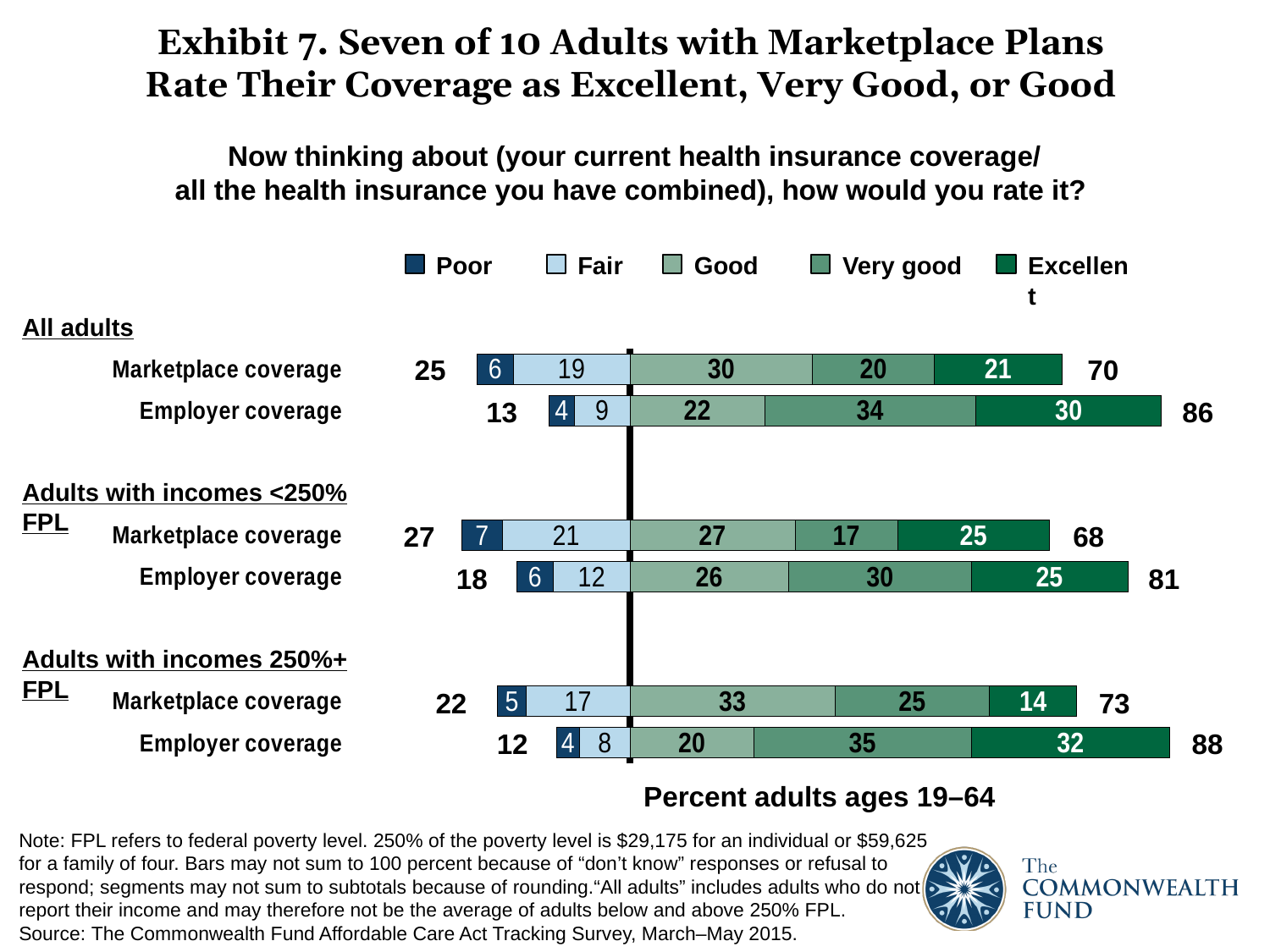

# Exhibit 7. Seven of 10 Adults with Marketplace Plans Rate Their Coverage as Excellent, Very Good, or Good
Now thinking about (your current health insurance coverage/
all the health insurance you have combined), how would you rate it?

### Chart

| Category | Fair | Poor | Good | Very good | Excellent |
|---|---|---|---|---|---|
| Employer coverage | -8.14 | -3.83 | 20.13 | 35.39 | 32.29 |
| Marketplace coverage | -16.85 | -4.66 | 33.37 | 25.130000000000003 | 14.149999999999999 |
|  | None | None | None | None | None |
|  | None | None | None | None | None |
| Employer coverage | -12.45 | -5.9799999999999995 | 25.790000000000003 | 29.74 | 25.45 |
| Marketplace coverage | -20.76 | -6.61 | 26.86 | 16.71 | 24.62 |
|  | None | None | None | None | None |
|  | None | None | None | None | None |
| Employer coverage | -9.030000000000001 | -4.15 | 21.91 | 34.339999999999996 | 30.209999999999997 |
| Marketplace coverage | -18.970000000000002 | -5.88 | 29.709999999999997 | 19.78 | 20.82 |
Poor
Fair
Good
Very good
Excellent

All adults
25
70
13
86
Adults with incomes <250% FPL
27
68
18
81
Adults with incomes 250%+ FPL
22
73
12
88
Percent adults ages 19–64
Note: FPL refers to federal poverty level. 250% of the poverty level is $29,175 for an individual or $59,625 for a family of four. Bars may not sum to 100 percent because of “don’t know” responses or refusal to respond; segments may not sum to subtotals because of rounding.“All adults” includes adults who do not report their income and may therefore not be the average of adults below and above 250% FPL.
Source: The Commonwealth Fund Affordable Care Act Tracking Survey, March–May 2015.